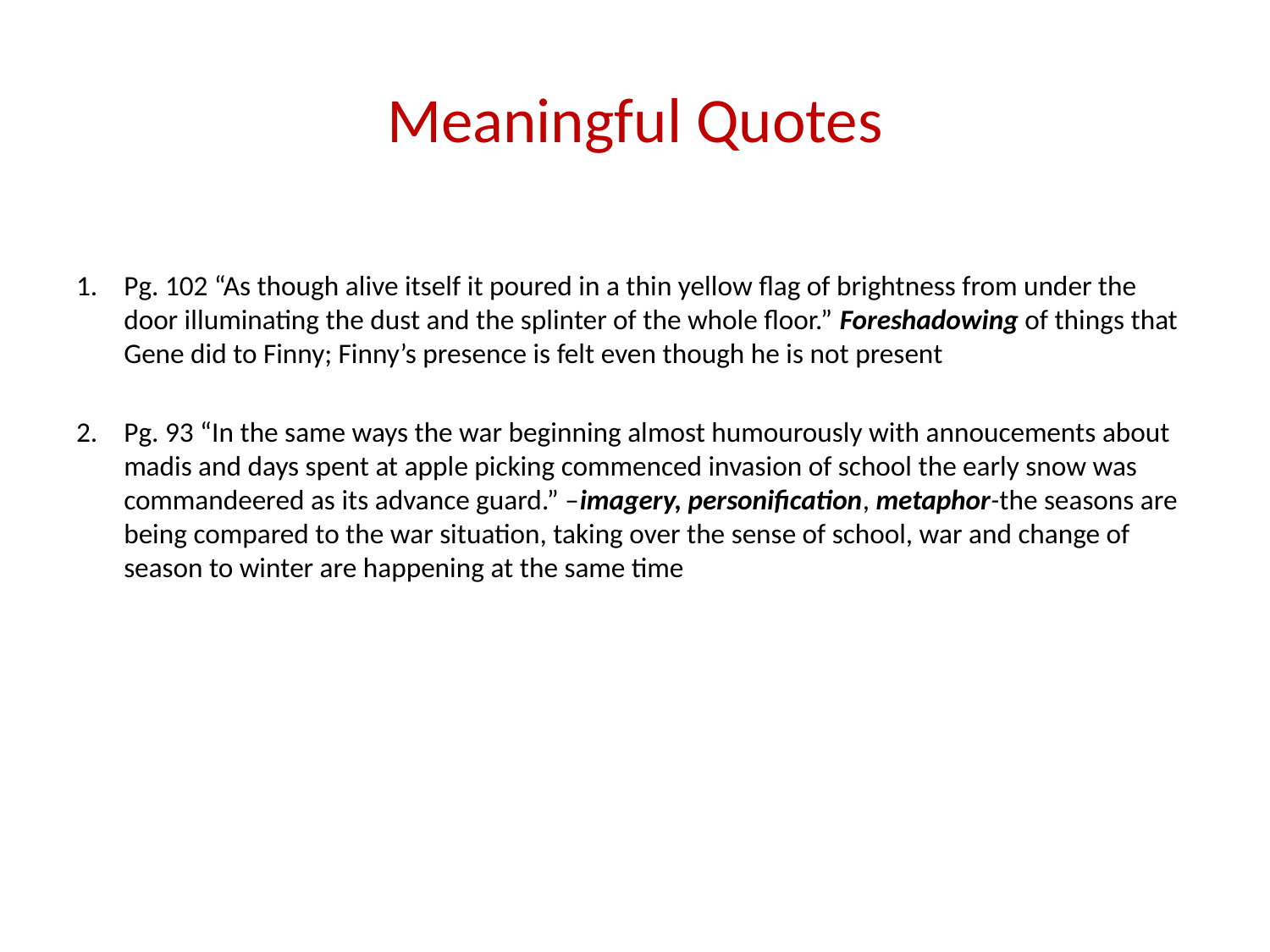

# Meaningful Quotes

Pg. 102 “As though alive itself it poured in a thin yellow flag of brightness from under the door illuminating the dust and the splinter of the whole floor.” Foreshadowing of things that Gene did to Finny; Finny’s presence is felt even though he is not present

Pg. 93 “In the same ways the war beginning almost humourously with annoucements about madis and days spent at apple picking commenced invasion of school the early snow was commandeered as its advance guard.” –imagery, personification, metaphor-the seasons are being compared to the war situation, taking over the sense of school, war and change of season to winter are happening at the same time